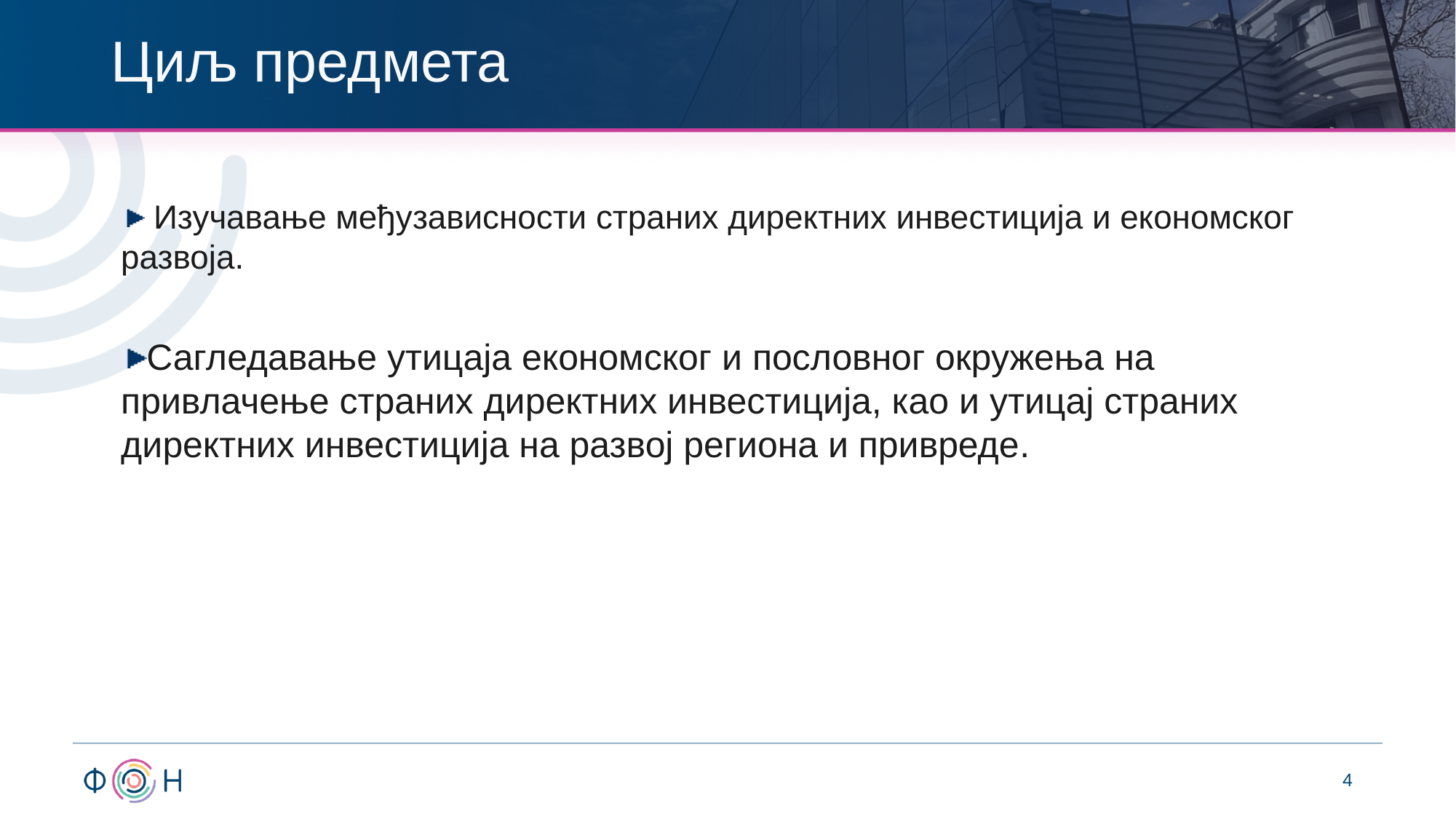

# Циљ предмета
 Изучавање међузависности страних директних инвестиција и економског развоја.

Сагледавање утицаја економског и пословног окружења на привлачење страних директних инвестиција, као и утицај страних директних инвестиција на развој региона и привреде.
4